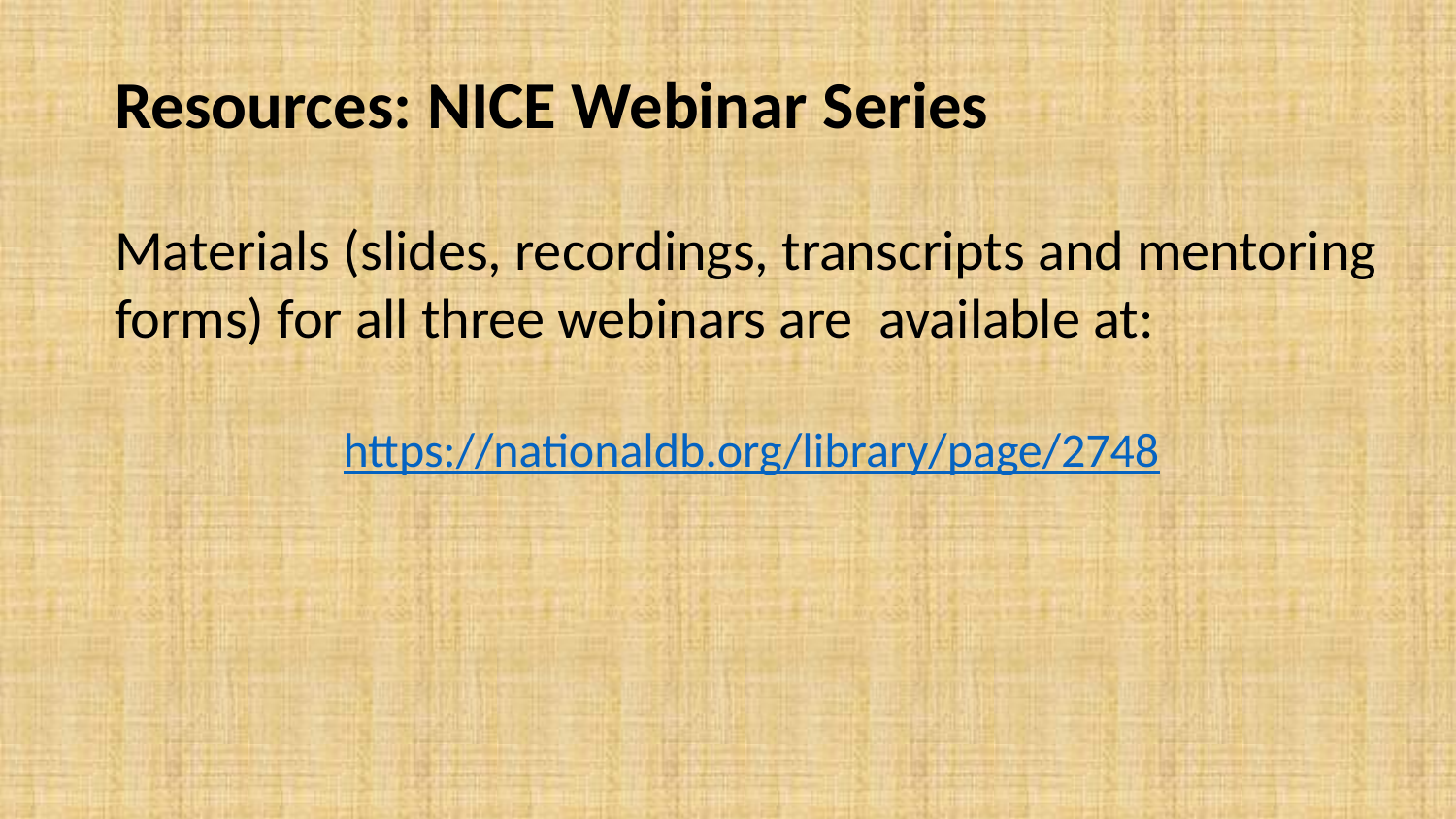

# Resources: NICE Webinar Series
Materials (slides, recordings, transcripts and mentoring forms) for all three webinars are  available at:

https://nationaldb.org/library/page/2748